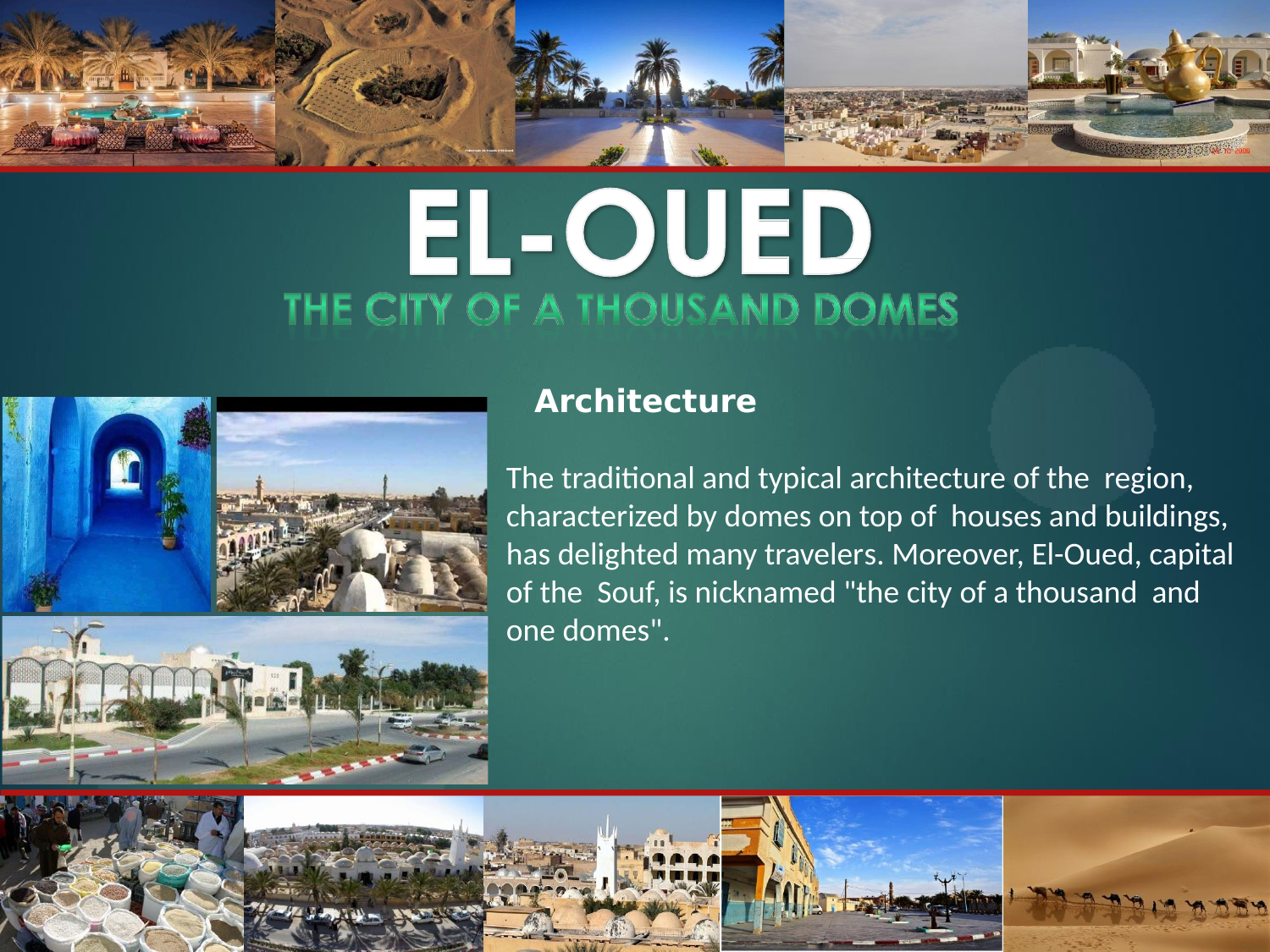

|  |  |
| --- | --- |
|  |  |
|  |  |
|  |  |
|  |  |
# Architecture

The traditional and typical architecture of the  region, characterized by domes on top of  houses and buildings, has delighted many travelers. Moreover, El-Oued, capital of the  Souf, is nicknamed "the city of a thousand  and one domes".